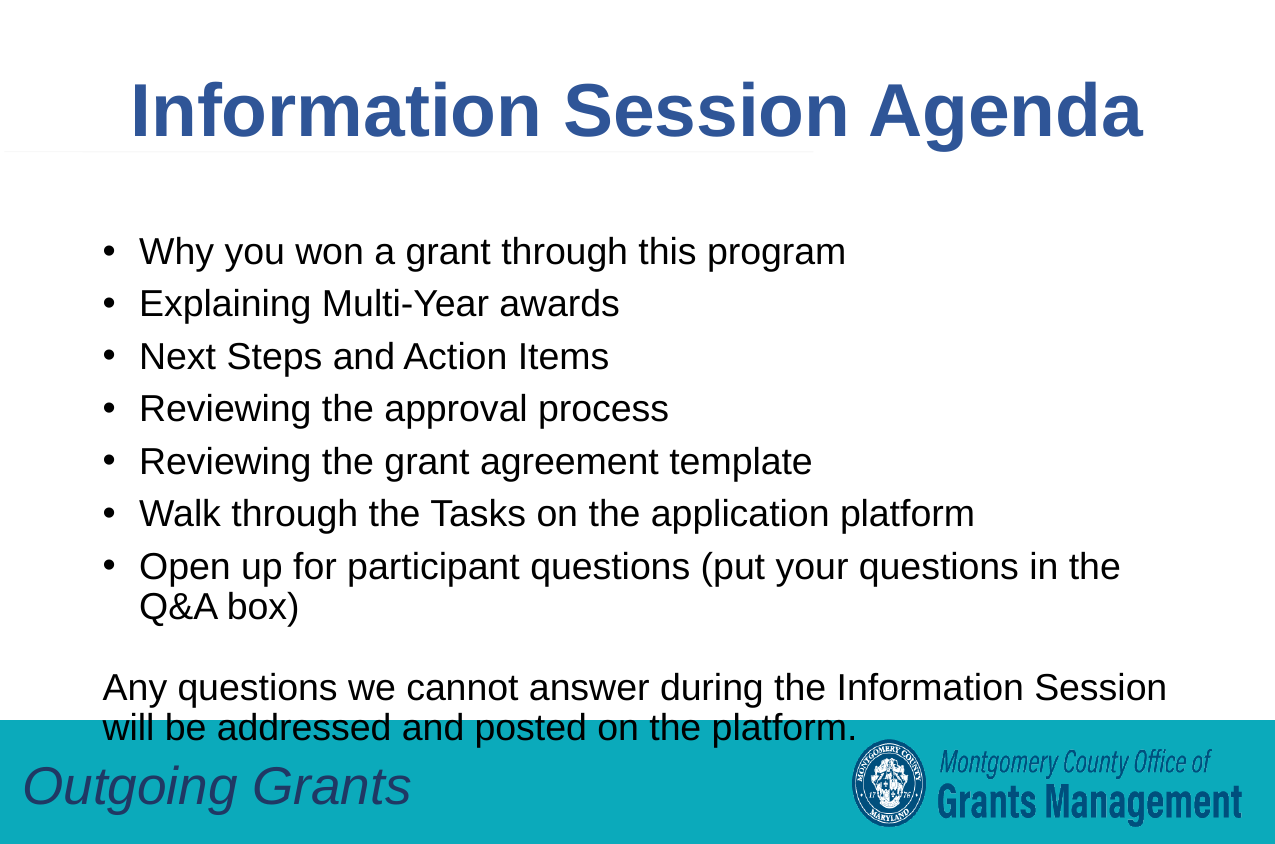

Information Session Agenda

Why you won a grant through this program
Explaining Multi-Year awards
Next Steps and Action Items
Reviewing the approval process
Reviewing the grant agreement template
Walk through the Tasks on the application platform
Open up for participant questions (put your questions in the Q&A box)

Any questions we cannot answer during the Information Session will be addressed and posted on the platform.